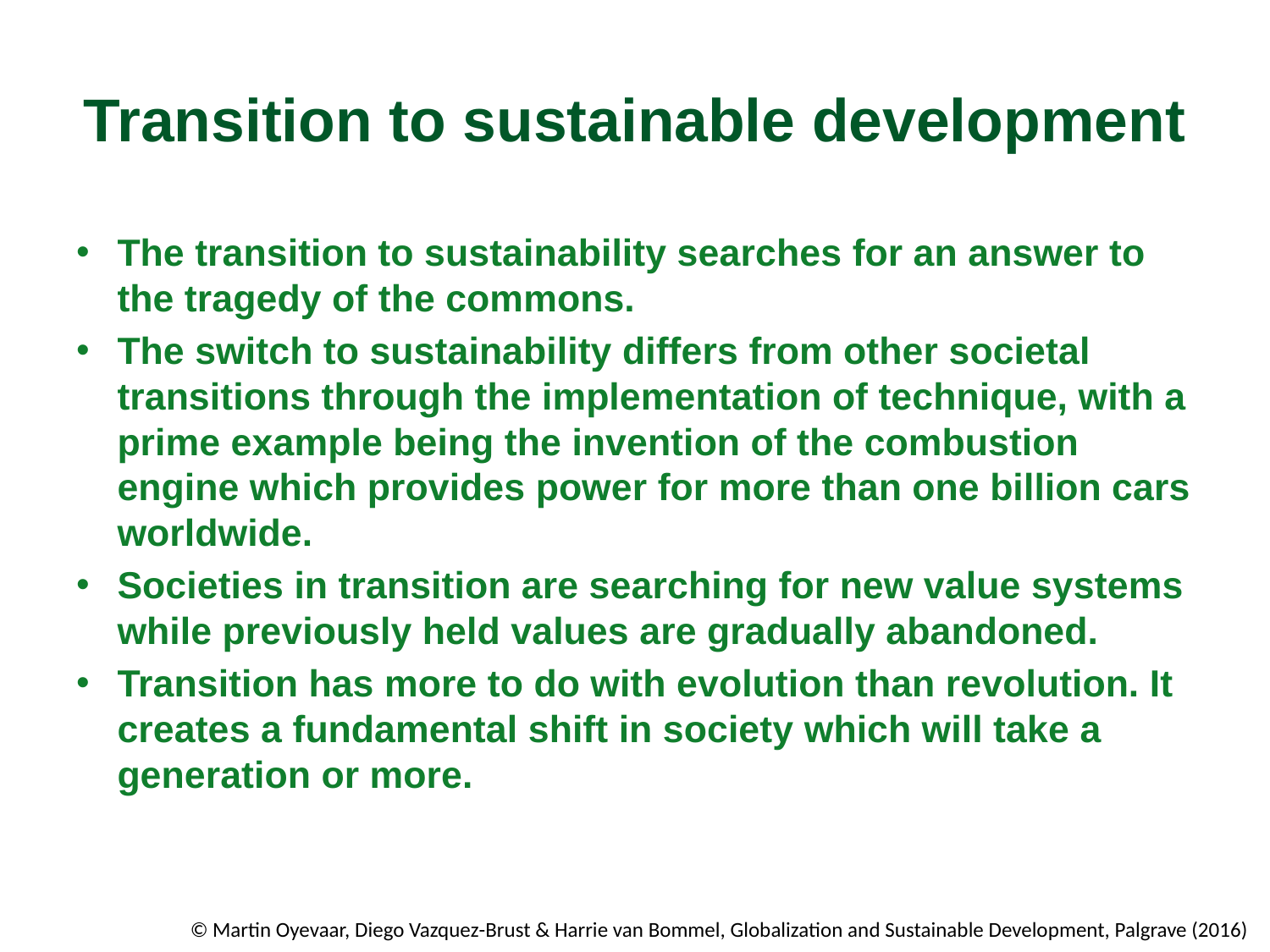

# Transition to sustainable development
The transition to sustainability searches for an answer to the tragedy of the commons.
The switch to sustainability differs from other societal transitions through the implementation of technique, with a prime example being the invention of the combustion engine which provides power for more than one billion cars worldwide.
Societies in transition are searching for new value systems while previously held values are gradually abandoned.
Transition has more to do with evolution than revolution. It creates a fundamental shift in society which will take a generation or more.
© Martin Oyevaar, Diego Vazquez-Brust & Harrie van Bommel, Globalization and Sustainable Development, Palgrave (2016)